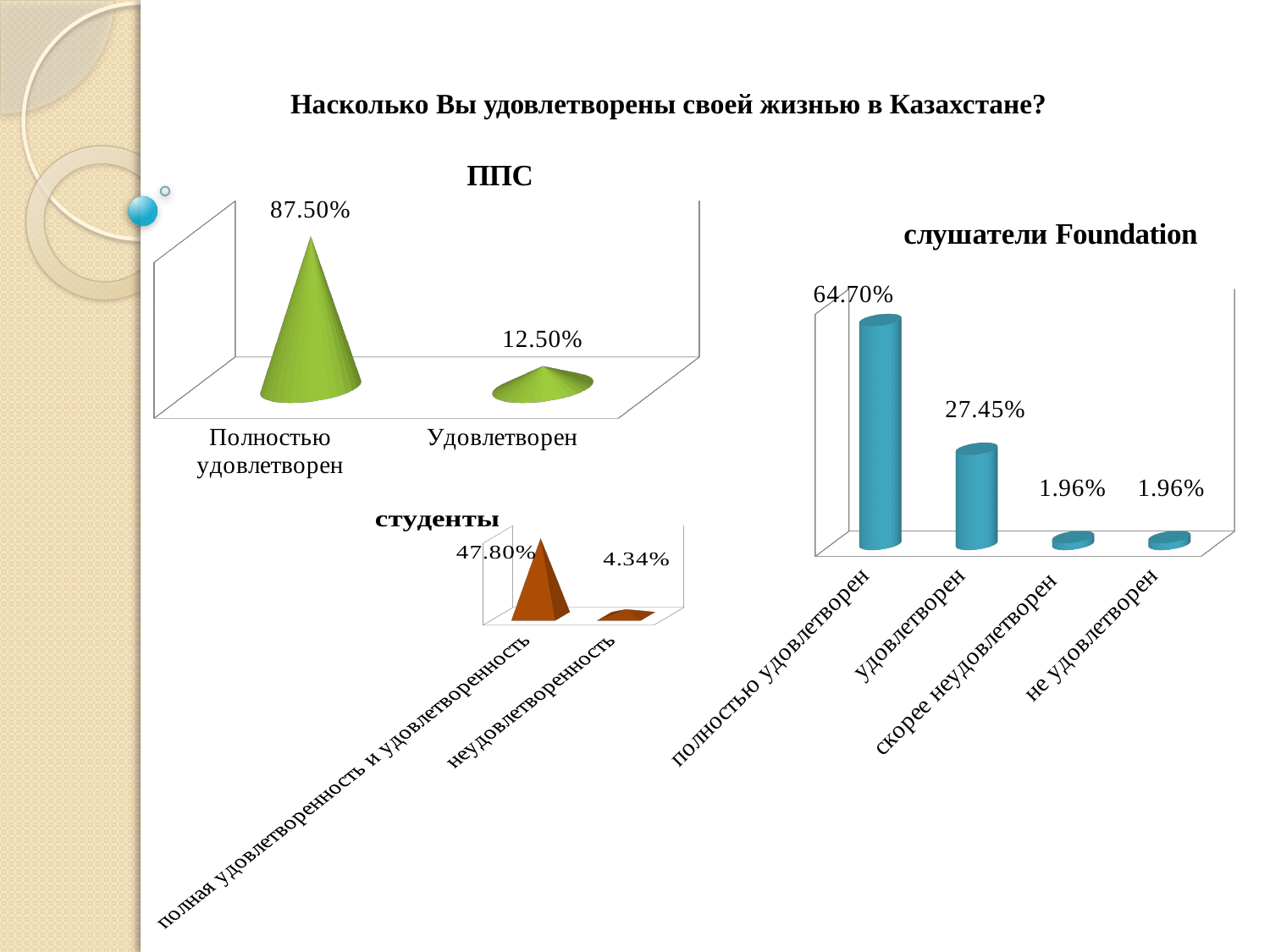

Насколько Вы удовлетворены своей жизнью в Казахстане?

[unsupported chart]

[unsupported chart]

[unsupported chart]